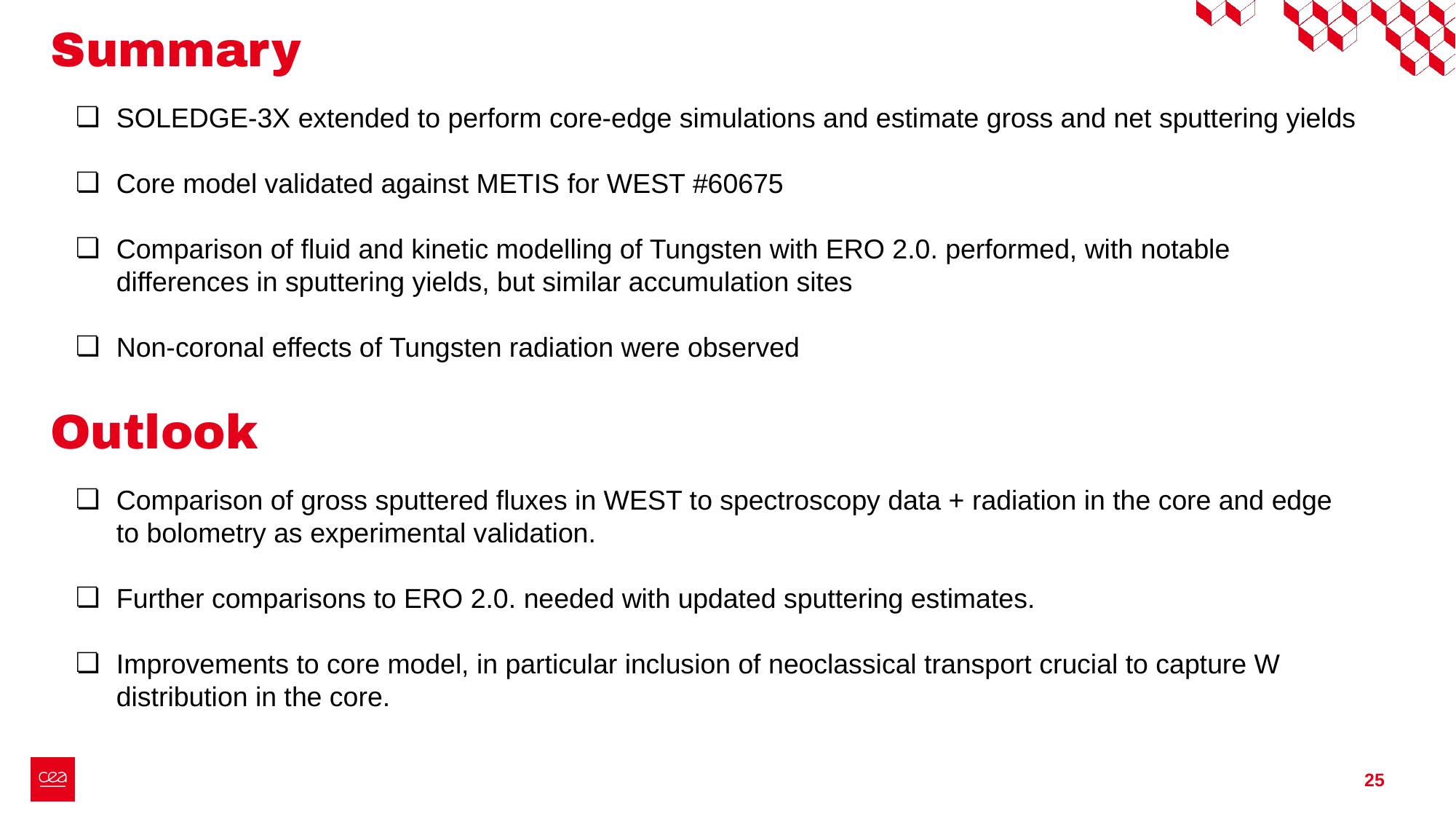

# Summary
SOLEDGE-3X extended to perform core-edge simulations and estimate gross and net sputtering yields

Core model validated against METIS for WEST #60675

Comparison of fluid and kinetic modelling of Tungsten with ERO 2.0. performed, with notable differences in sputtering yields, but similar accumulation sites

Non-coronal effects of Tungsten radiation were observed

Outlook
Comparison of gross sputtered fluxes in WEST to spectroscopy data + radiation in the core and edge to bolometry as experimental validation.

Further comparisons to ERO 2.0. needed with updated sputtering estimates.

Improvements to core model, in particular inclusion of neoclassical transport crucial to capture W distribution in the core.

25